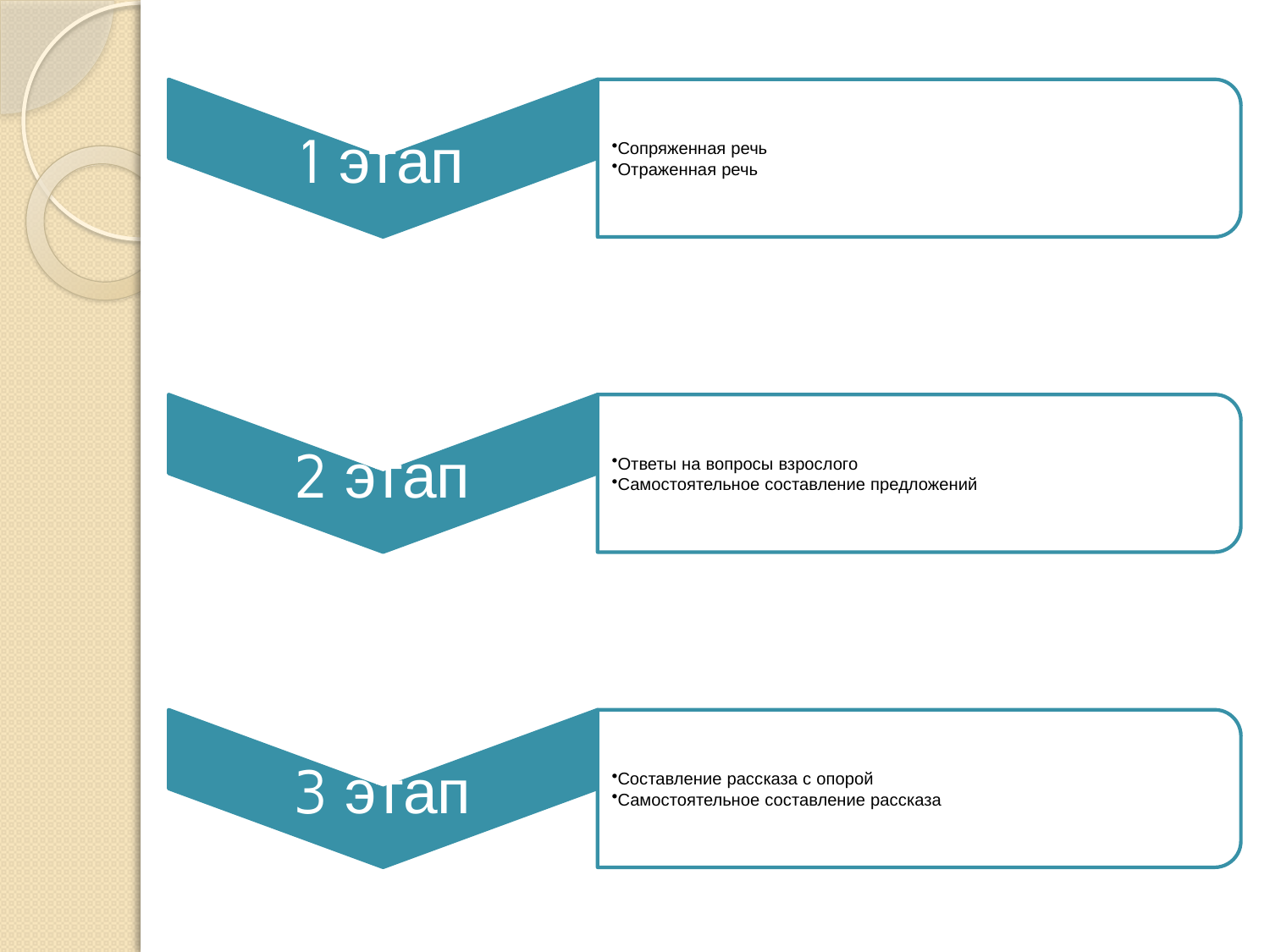

1 этап
Сопряженная речь
Отраженная речь
2 этап
Ответы на вопросы взрослого
Самостоятельное составление предложений
3 этап
Составление рассказа с опорой
Самостоятельное составление рассказа